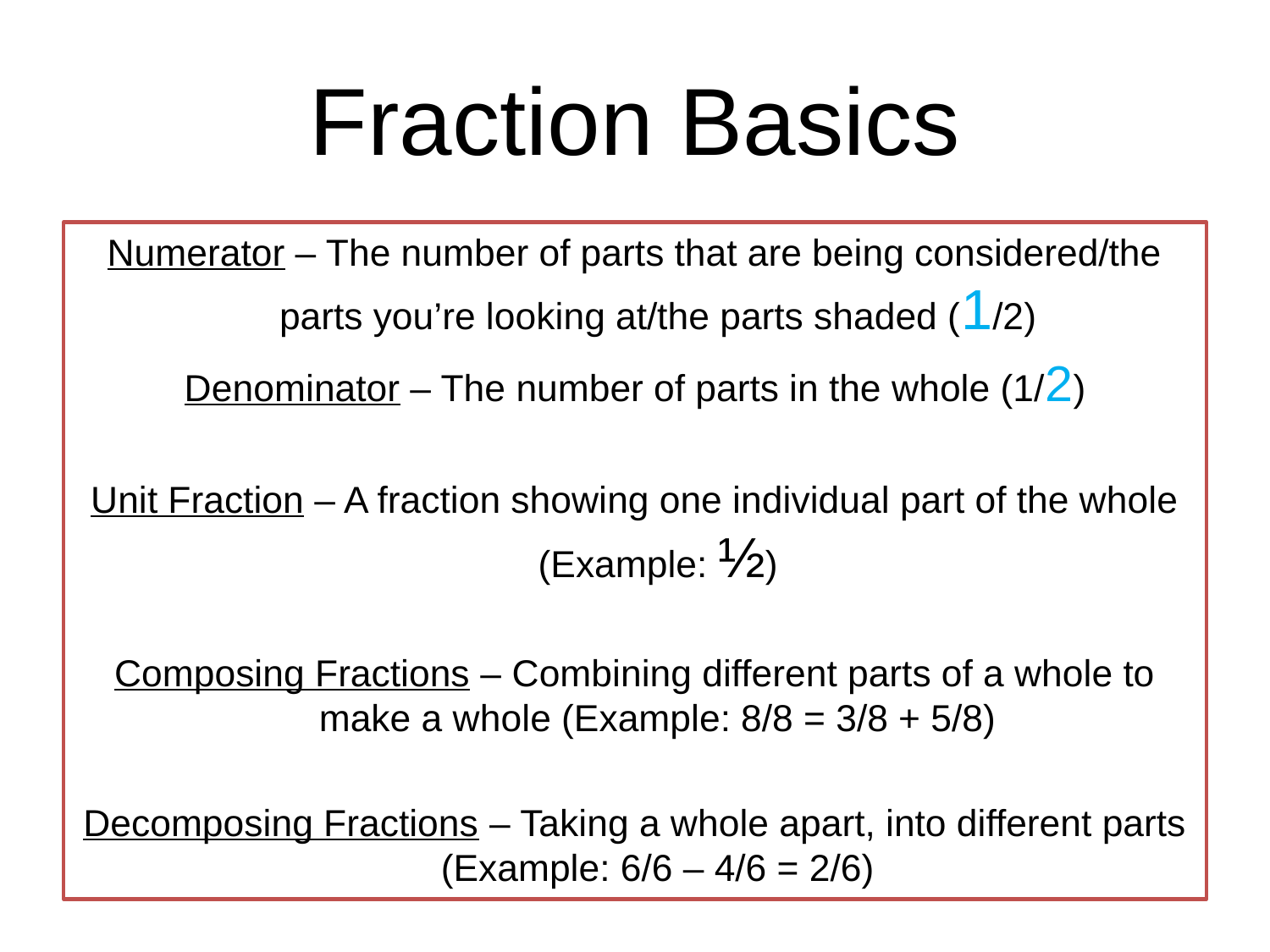

# Fraction Basics
Numerator – The number of parts that are being considered/the parts you’re looking at/the parts shaded (1/2)
Denominator – The number of parts in the whole (1/2)

Unit Fraction – A fraction showing one individual part of the whole (Example: ½)

Composing Fractions – Combining different parts of a whole to make a whole (Example: 8/8 = 3/8 + 5/8)

Decomposing Fractions – Taking a whole apart, into different parts (Example: 6/6 – 4/6 = 2/6)